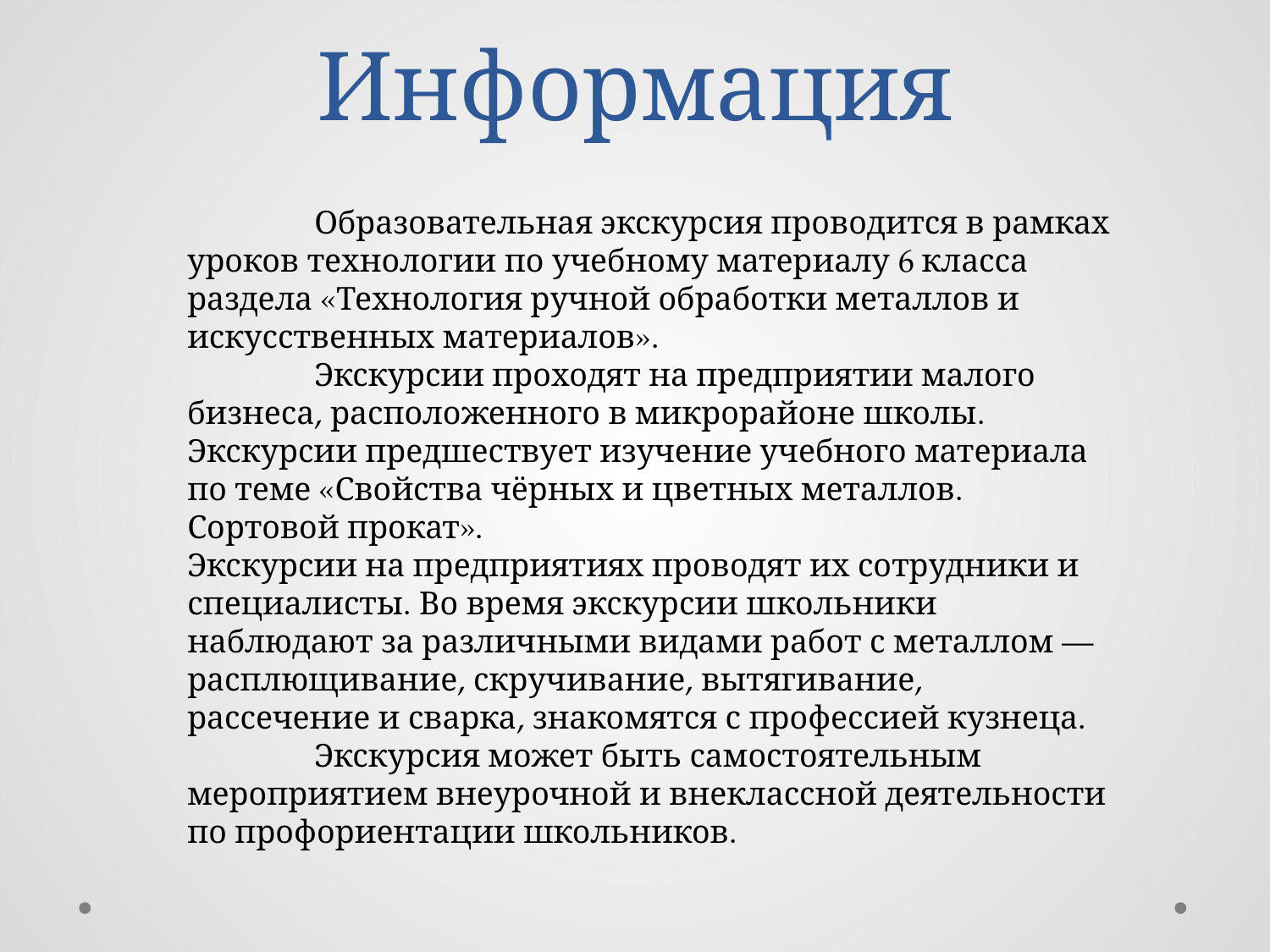

# Информация
	Образовательная экскурсия проводится в рамках уроков технологии по учебному материалу 6 класса раздела «Технология ручной обработки металлов и искусственных материалов».
	Экскурсии проходят на предприятии малого бизнеса, расположенного в микрорайоне школы. Экскурсии предшествует изучение учебного материала по теме «Свойства чёрных и цветных металлов. Сортовой прокат».
Экскурсии на предприятиях проводят их сотрудники и специалисты. Во время экскурсии школьники наблюдают за различными видами работ с металлом — расплющивание, скручивание, вытягивание, рассечение и сварка, знакомятся с профессией кузнеца.
	Экскурсия может быть самостоятельным мероприятием внеурочной и внеклассной деятельности по профориентации школьников.